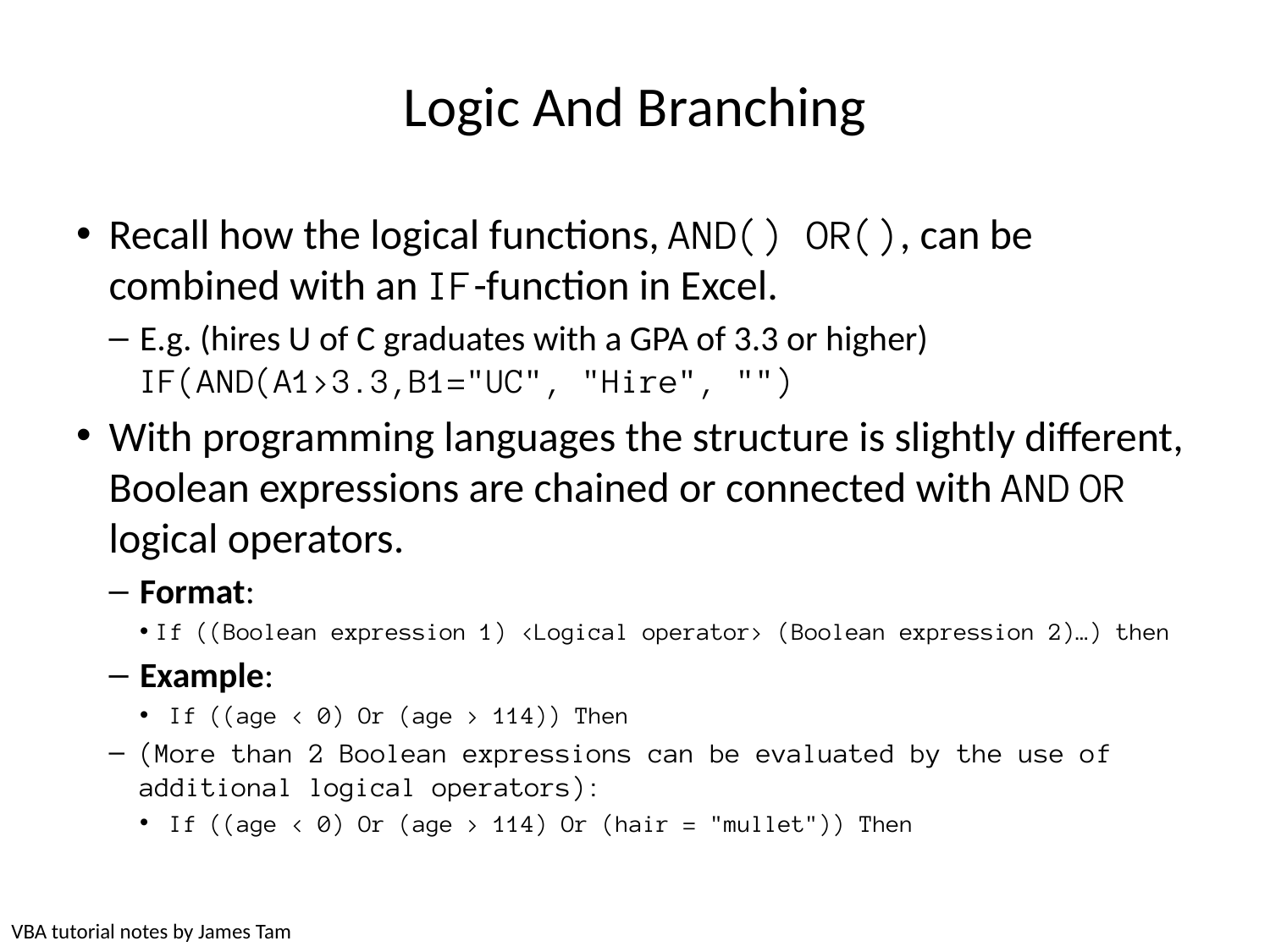

# Logic And Branching
Recall how the logical functions, AND() OR(), can be combined with an IF-function in Excel.
E.g. (hires U of C graduates with a GPA of 3.3 or higher) IF(AND(A1>3.3,B1="UC", "Hire", "")
With programming languages the structure is slightly different, Boolean expressions are chained or connected with AND OR logical operators.
Format:
If ((Boolean expression 1) <Logical operator> (Boolean expression 2)…) then
Example:
 If ((age < 0) Or (age > 114)) Then
(More than 2 Boolean expressions can be evaluated by the use of additional logical operators):
 If ((age < 0) Or (age > 114) Or (hair = "mullet")) Then